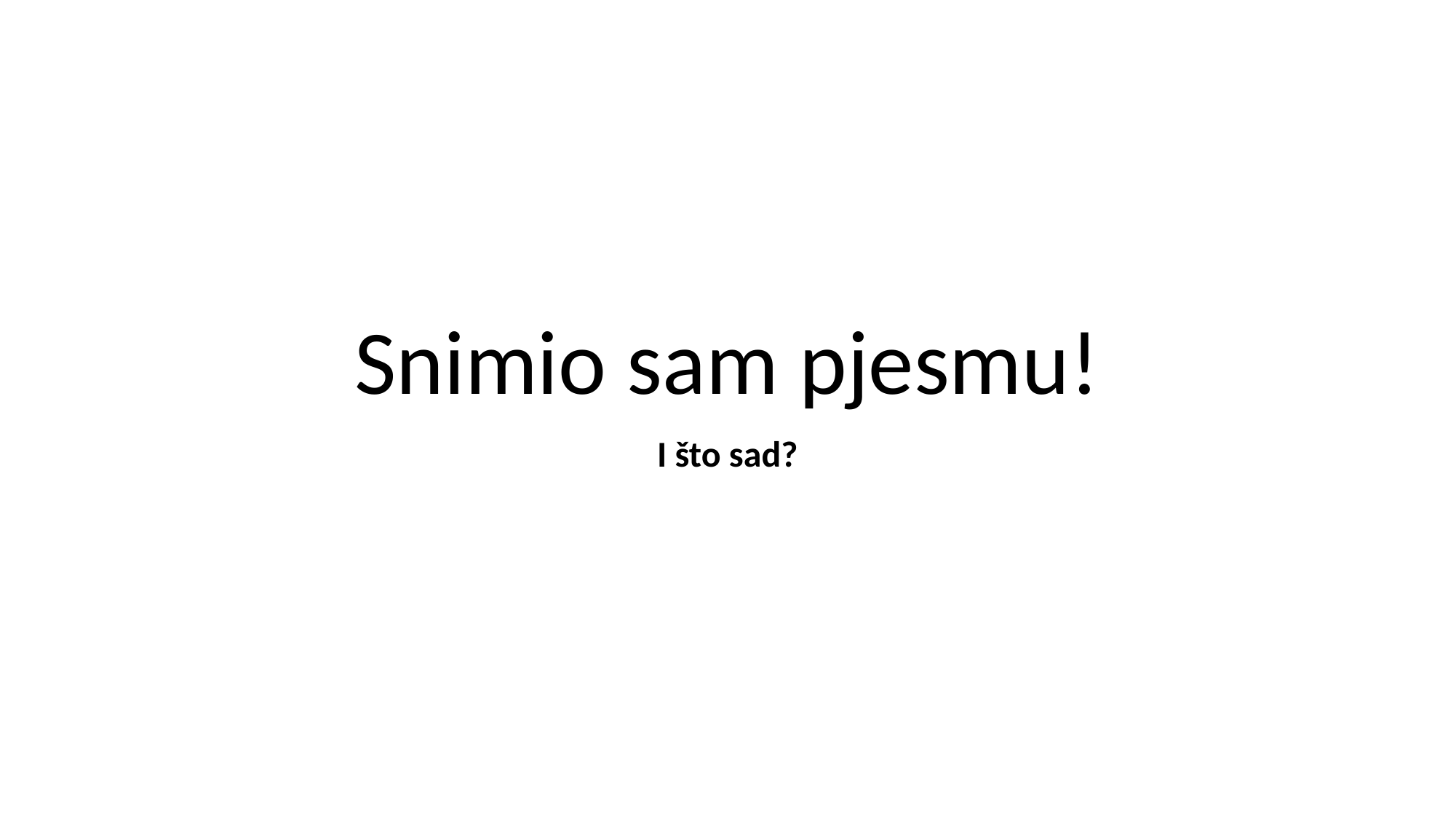

# Snimio sam pjesmu!
I što sad?